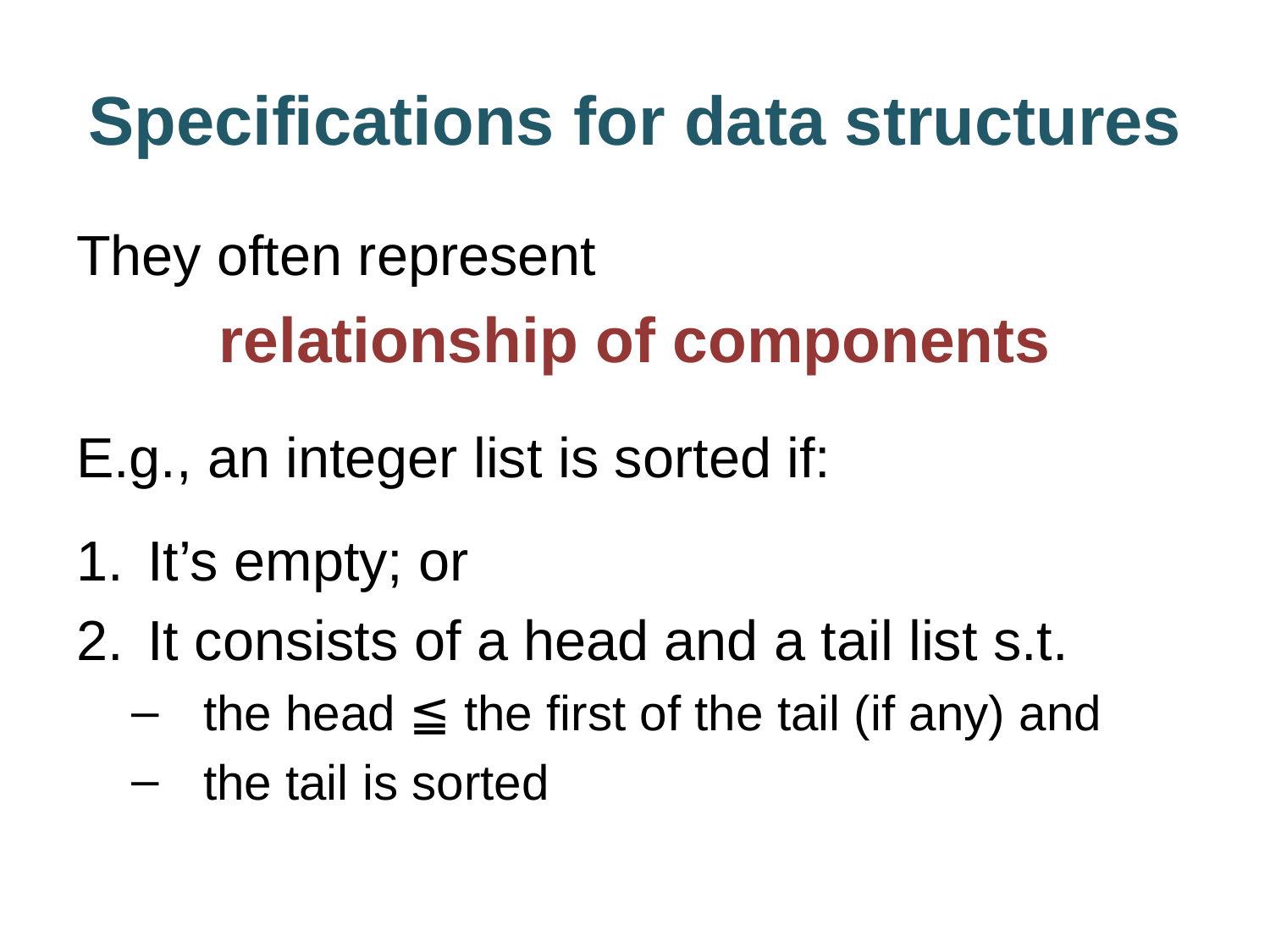

# Specifications for data structures
They often represent
relationship of components
E.g., an integer list is sorted if:

It’s empty; or
It consists of a head and a tail list s.t.
the head ≦ the first of the tail (if any) and
the tail is sorted